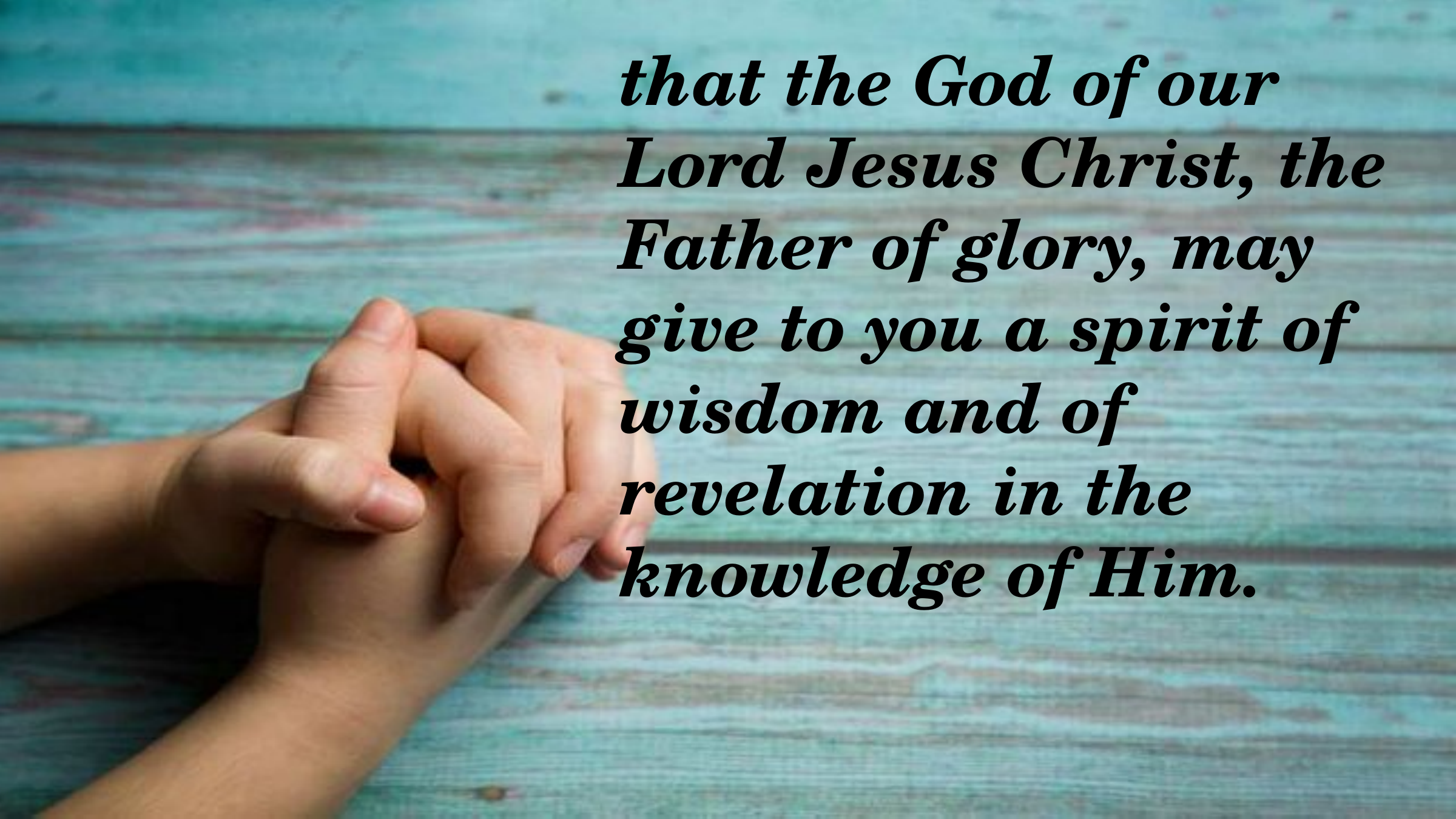

that the God of our Lord Jesus Christ, the Father of glory, may give to you a spirit of wisdom and of revelation in the knowledge of Him.